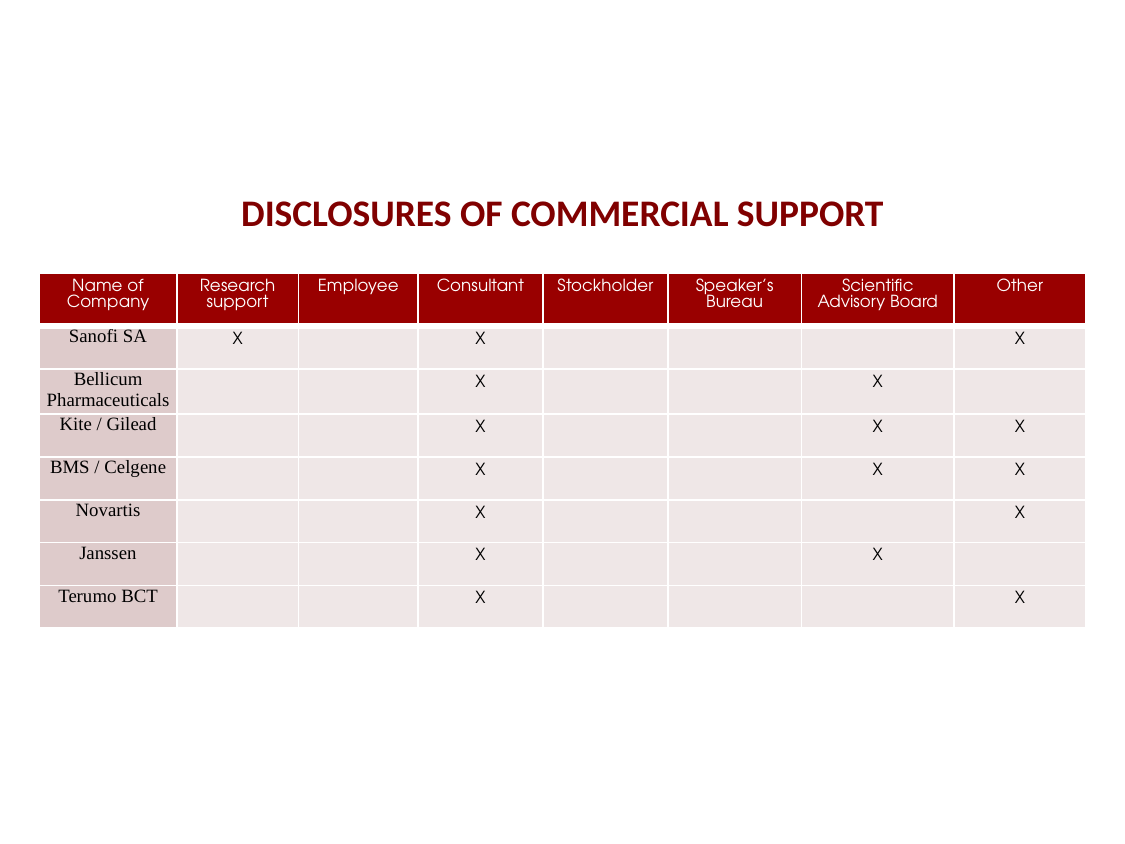

DISCLOSURES OF COMMERCIAL SUPPORT
| Name of Company | Research support | Employee | Consultant | Stockholder | Speaker’s Bureau | Scientific Advisory Board | Other |
| --- | --- | --- | --- | --- | --- | --- | --- |
| Sanofi SA | X |  | X |  |  |  | X |
| Bellicum Pharmaceuticals |  |  | X |  |  | X |  |
| Kite / Gilead |  |  | X |  |  | X | X |
| BMS / Celgene |  |  | X |  |  | X | X |
| Novartis |  |  | X |  |  |  | X |
| Janssen |  |  | X |  |  | X |  |
| Terumo BCT |  |  | X |  |  |  | X |